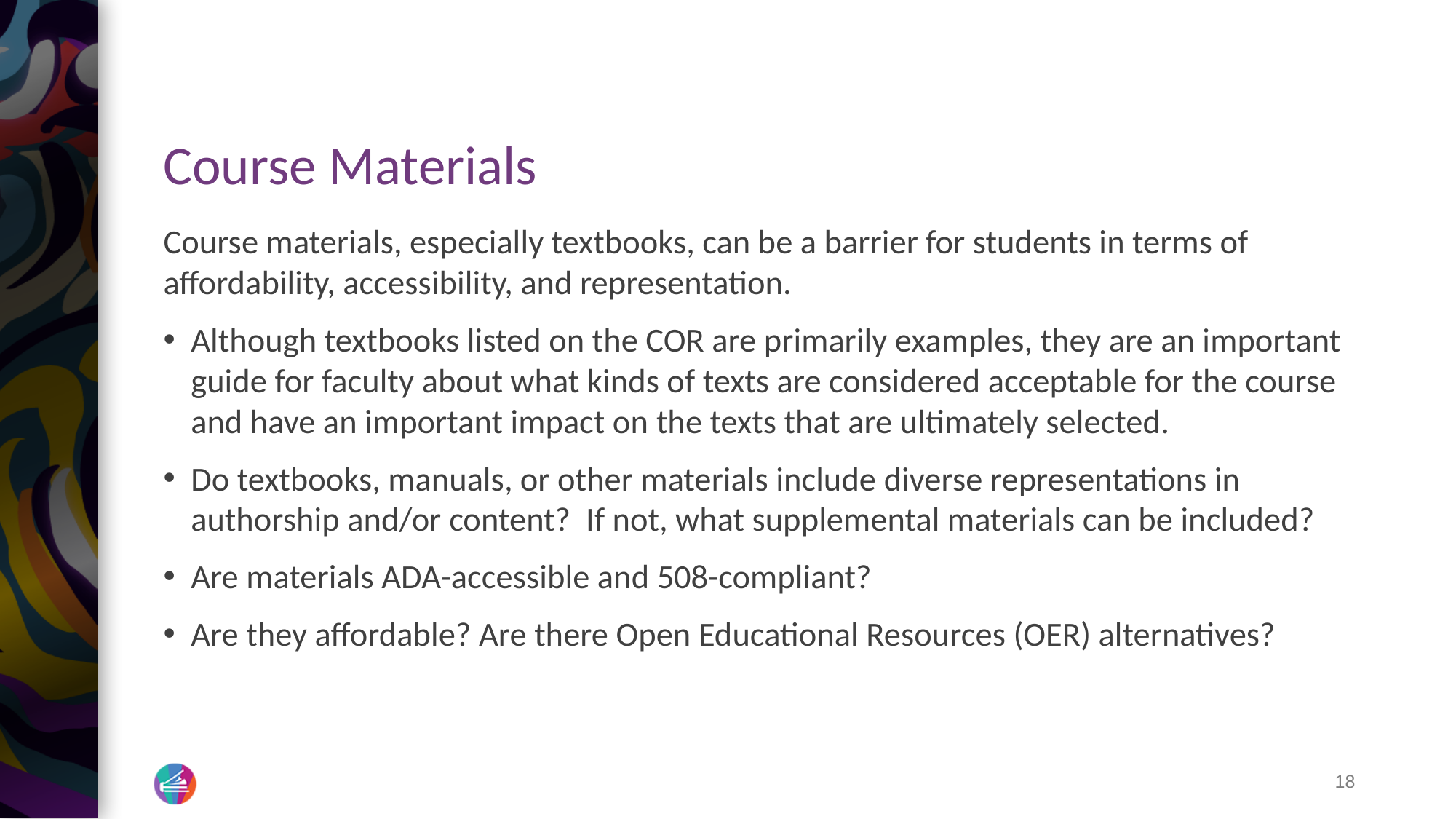

# Course Materials
Course materials, especially textbooks, can be a barrier for students in terms of affordability, accessibility, and representation.
Although textbooks listed on the COR are primarily examples, they are an important guide for faculty about what kinds of texts are considered acceptable for the course and have an important impact on the texts that are ultimately selected.
Do textbooks, manuals, or other materials include diverse representations in authorship and/or content?  If not, what supplemental materials can be included?
Are materials ADA-accessible and 508-compliant?
Are they affordable? Are there Open Educational Resources (OER) alternatives?

18